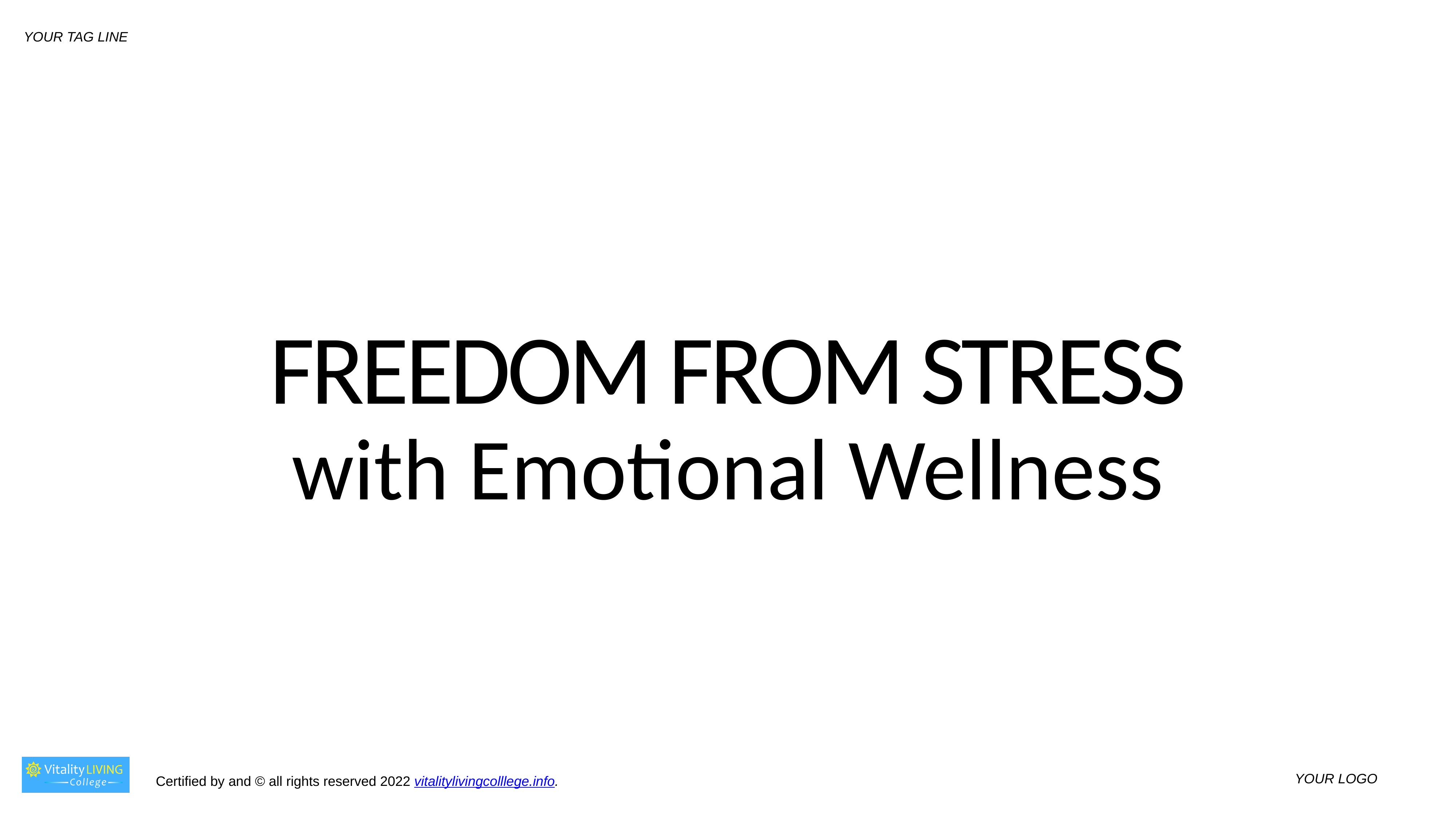

# FREEDOM FROM STRESS
with Emotional Wellness